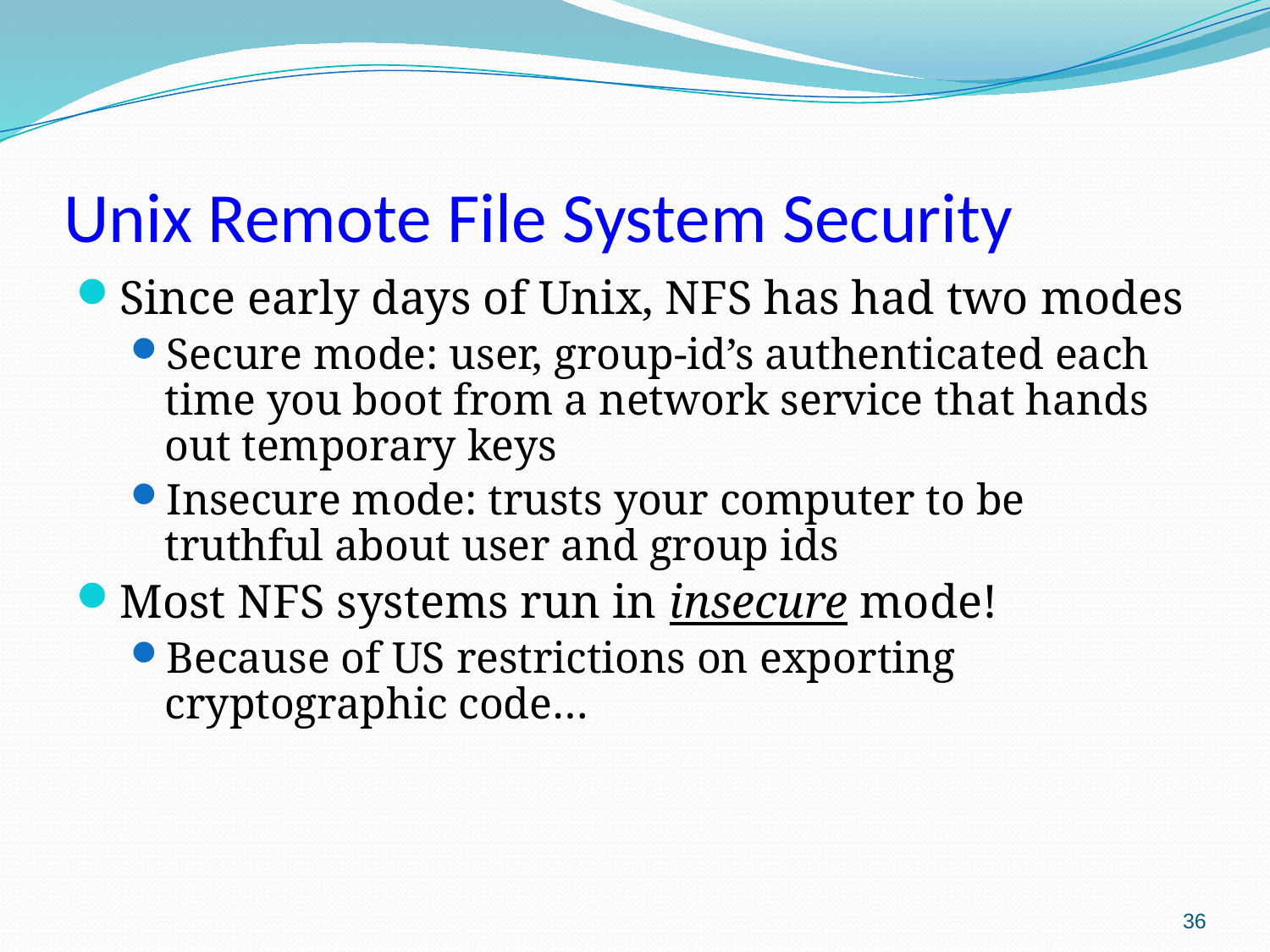

# Unix Remote File System Security
Since early days of Unix, NFS has had two modes
Secure mode: user, group-id’s authenticated each time you boot from a network service that hands out temporary keys
Insecure mode: trusts your computer to be truthful about user and group ids
Most NFS systems run in insecure mode!
Because of US restrictions on exporting cryptographic code…
36